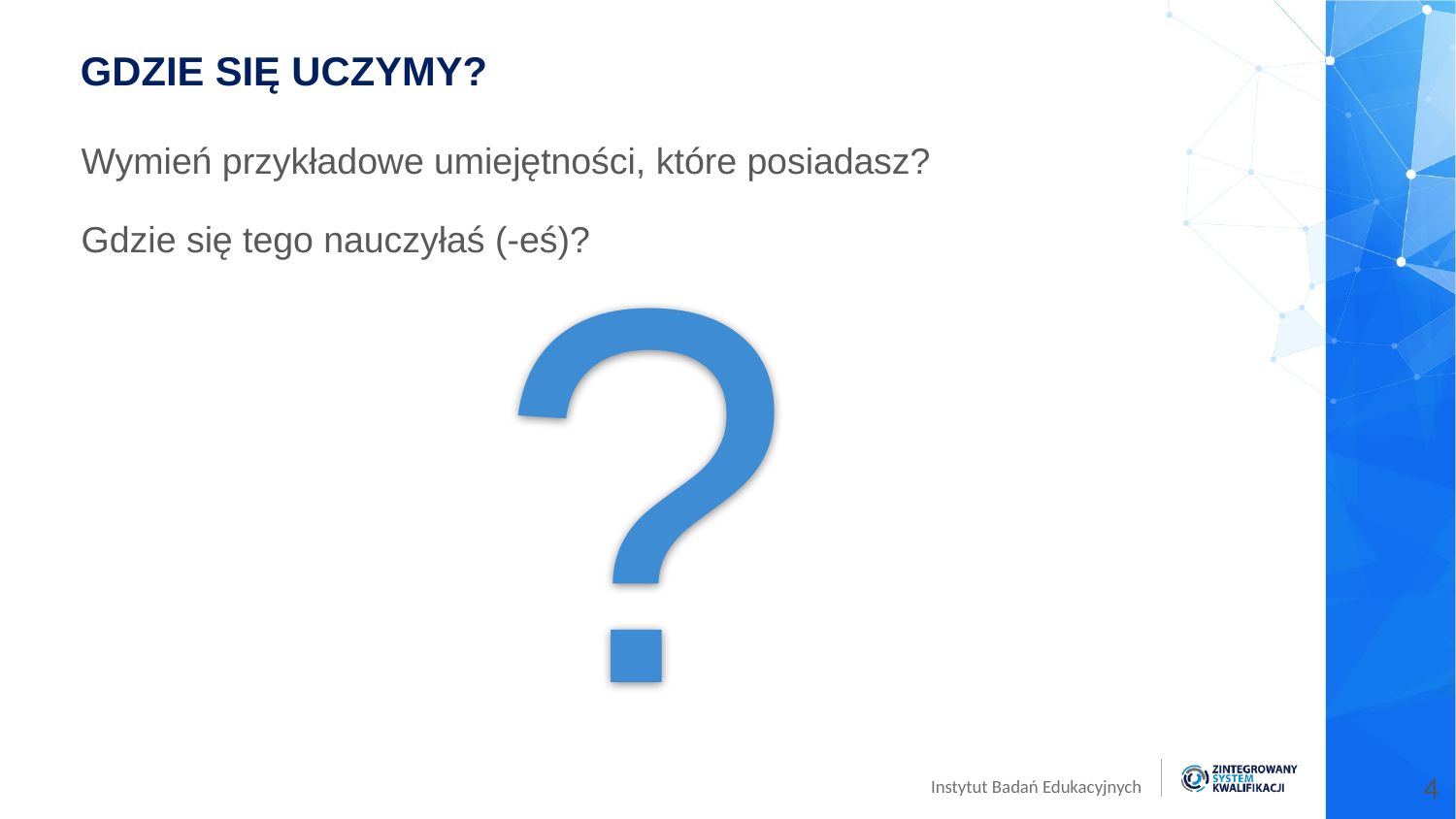

GDZIE SIĘ UCZYMY?

Wymień przykładowe umiejętności, które posiadasz?

Gdzie się tego nauczyłaś (-eś)?
?

4